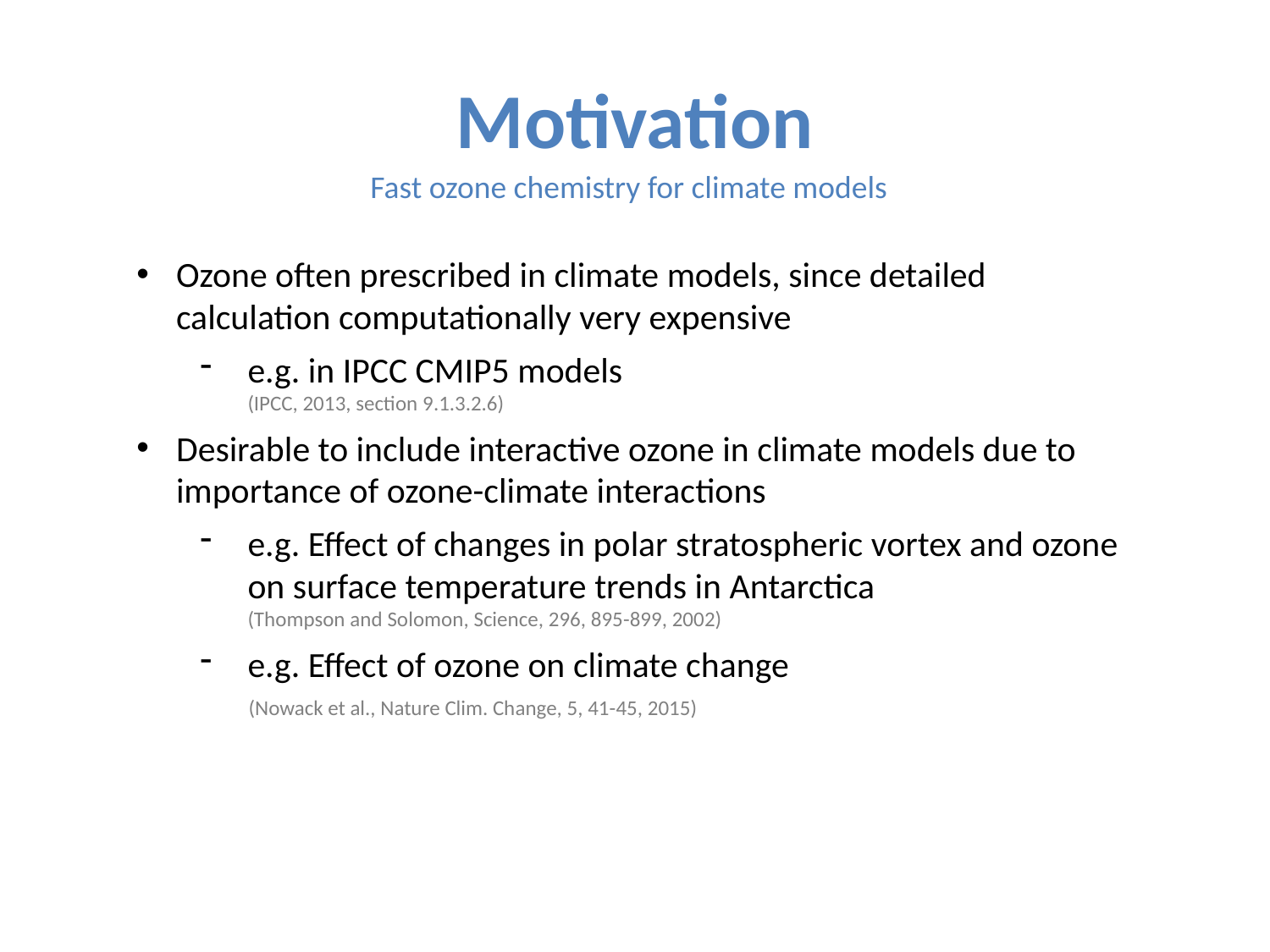

# Motivation
Fast ozone chemistry for climate models
Ozone often prescribed in climate models, since detailed calculation computationally very expensive
e.g. in IPCC CMIP5 models
(IPCC, 2013, section 9.1.3.2.6)
Desirable to include interactive ozone in climate models due to importance of ozone-climate interactions
e.g. Effect of changes in polar stratospheric vortex and ozone on surface temperature trends in Antarctica
(Thompson and Solomon, Science, 296, 895-899, 2002)
e.g. Effect of ozone on climate change
          (Nowack et al., Nature Clim. Change, 5, 41-45, 2015)